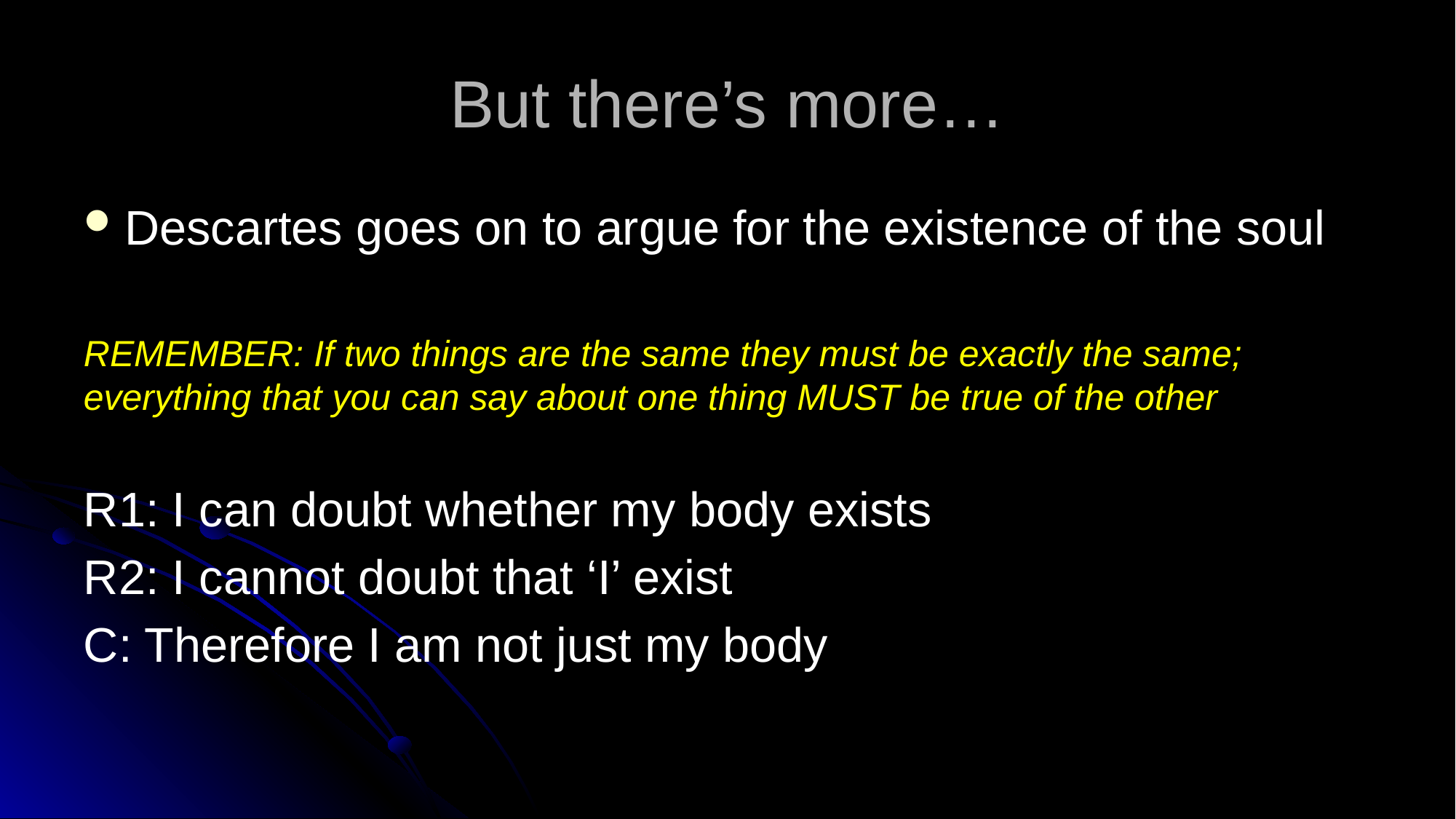

# But there’s more…
Descartes goes on to argue for the existence of the soul

REMEMBER: If two things are the same they must be exactly the same; everything that you can say about one thing MUST be true of the other

R1: I can doubt whether my body exists
R2: I cannot doubt that ‘I’ exist
C: Therefore I am not just my body